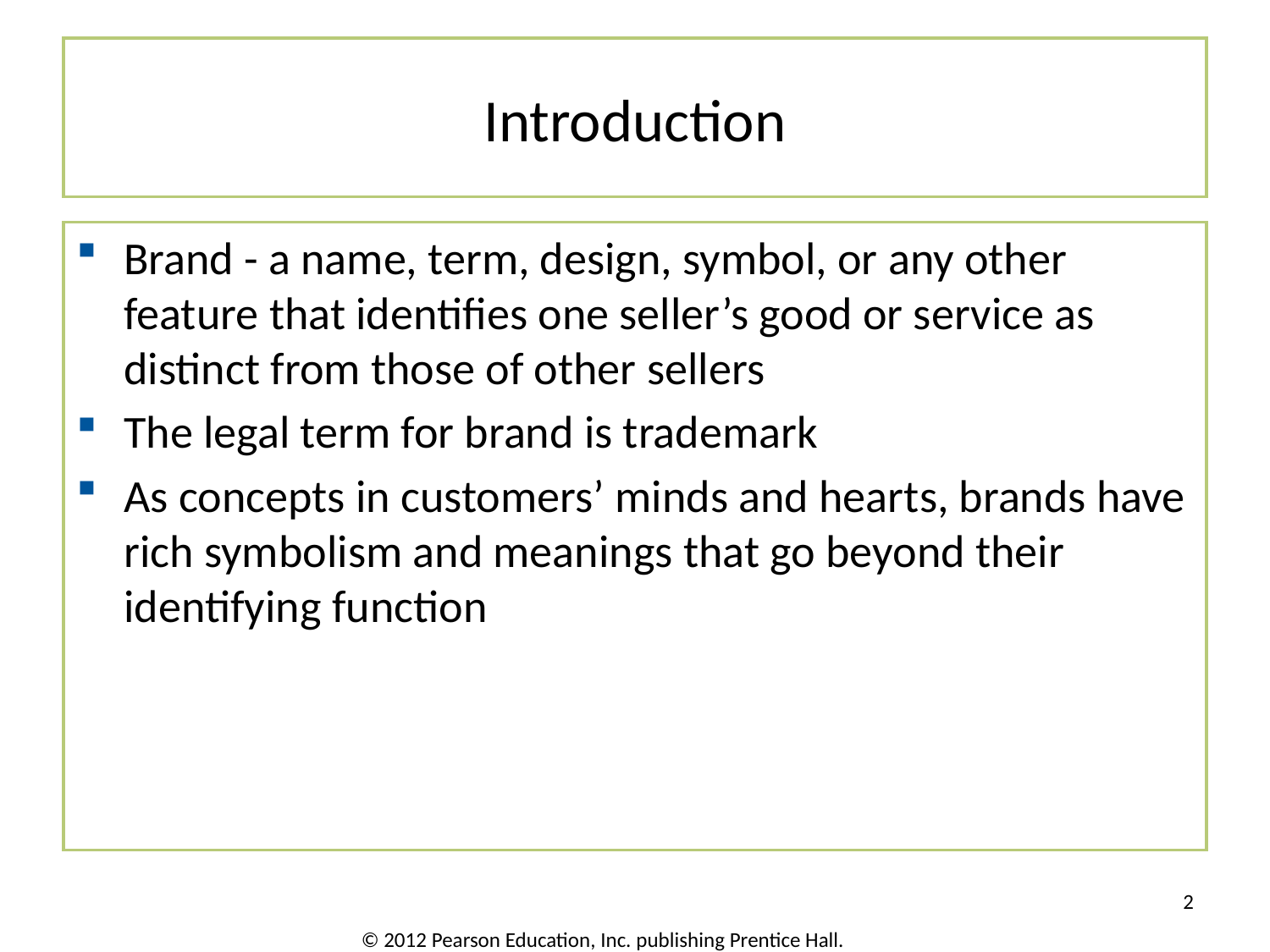

# Introduction
Brand - a name, term, design, symbol, or any other feature that identifies one seller’s good or service as distinct from those of other sellers
The legal term for brand is trademark
As concepts in customers’ minds and hearts, brands have rich symbolism and meanings that go beyond their identifying function

2